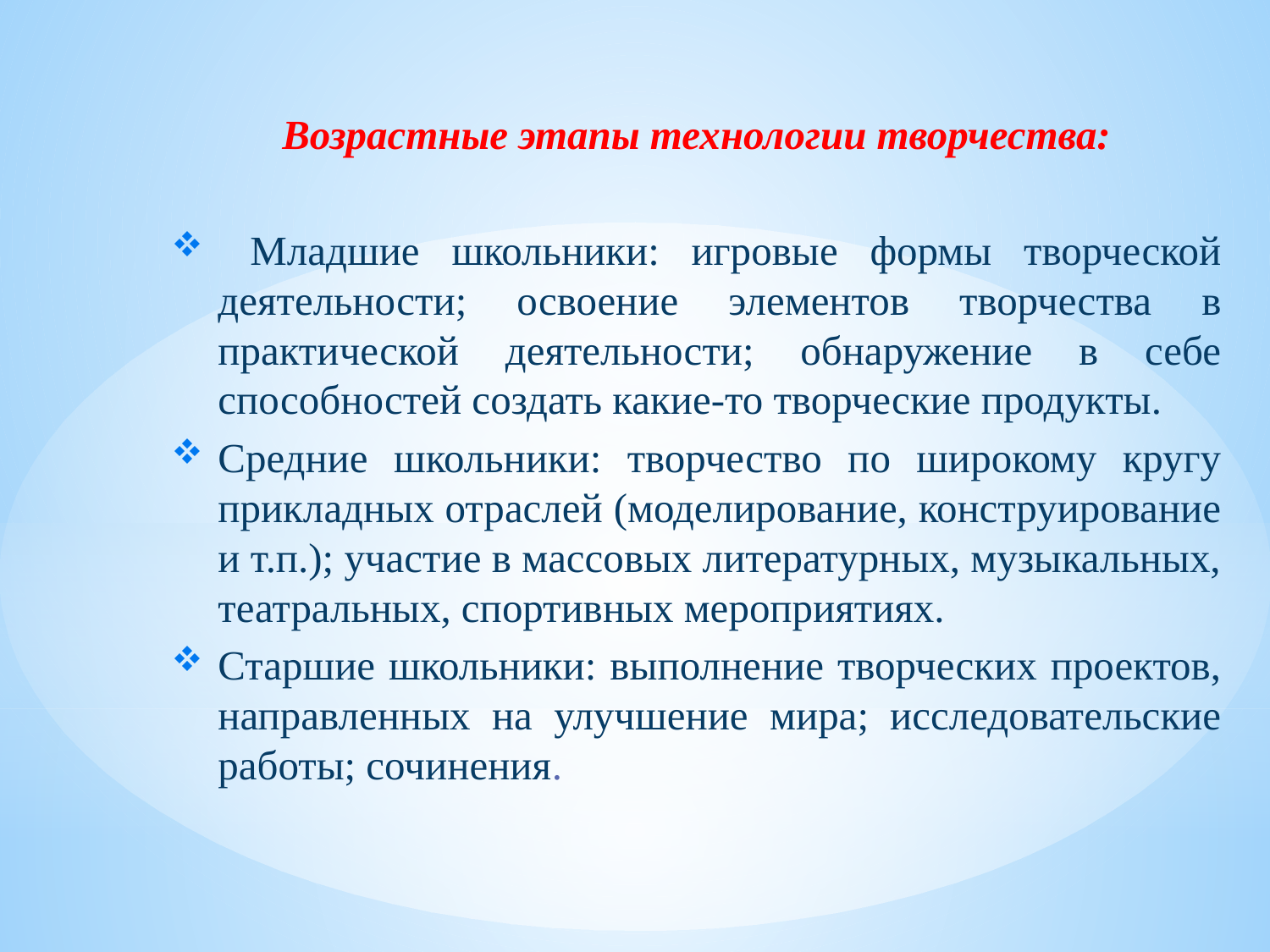

Возрастные этапы технологии творчества:

 Младшие школьники: игровые формы творческой деятельности; освоение элементов творчества в практической деятельности; обнаружение в себе способностей создать какие-то творческие продукты.
Средние школьники: творчество по широкому кругу прикладных отраслей (моделирование, конструирование и т.п.); участие в массовых литературных, музыкальных, театральных, спортивных мероприятиях.
Старшие школьники: выполнение творческих проектов, направленных на улучшение мира; исследовательские работы; сочинения.

#